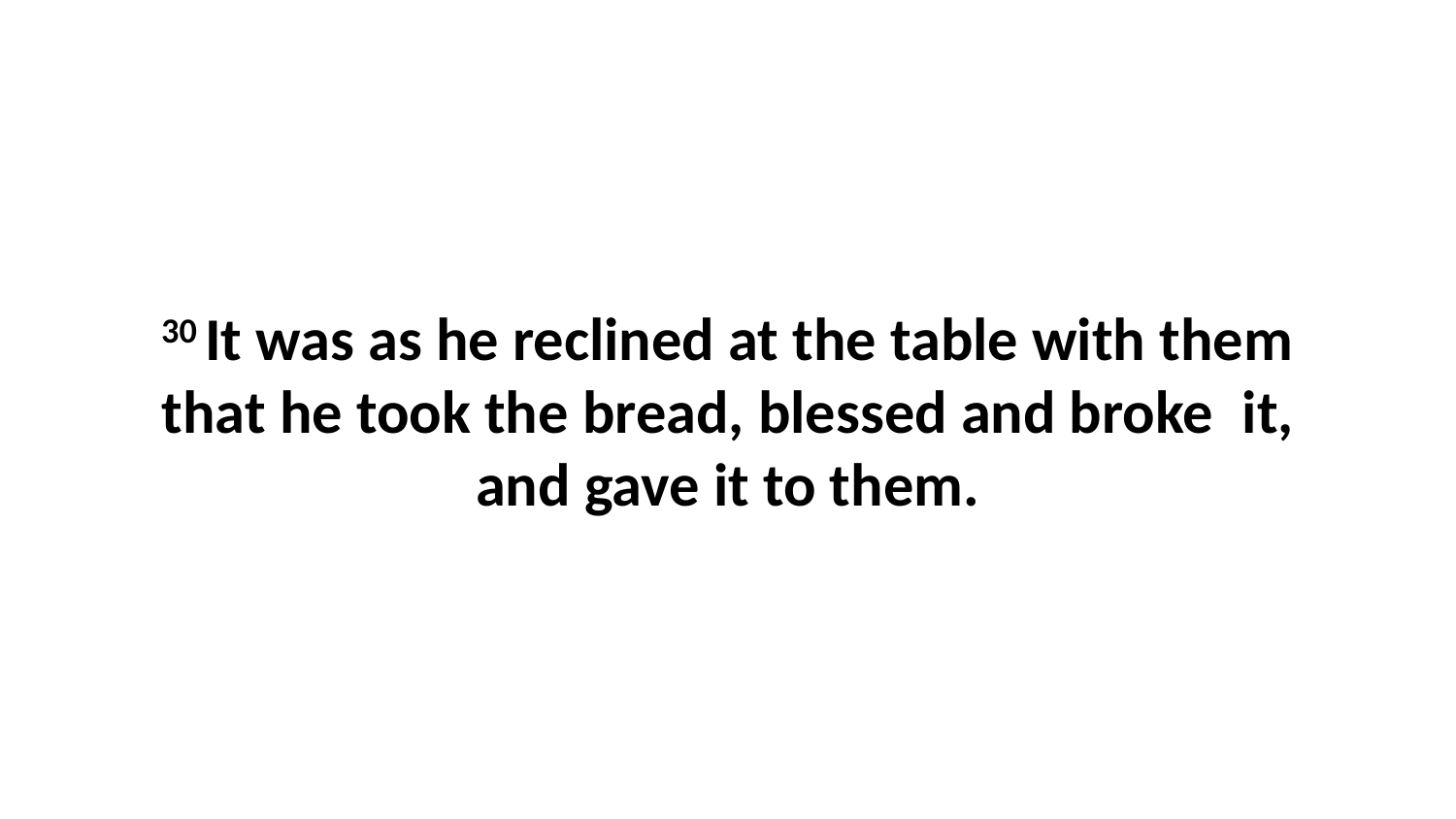

30 It was as he reclined at the table with them that he took the bread, blessed and broke  it, and gave it to them.